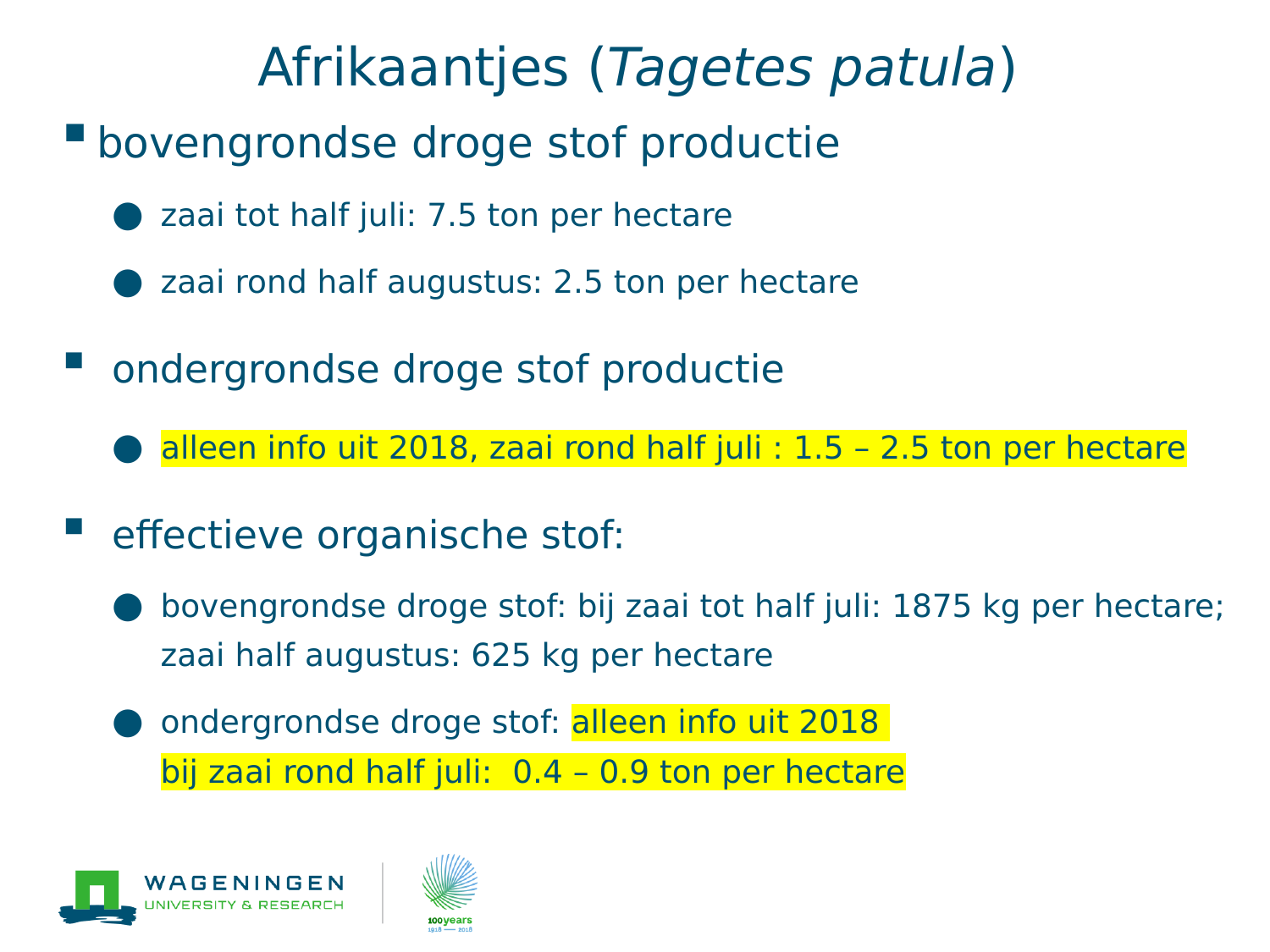

# Afrikaantjes (Tagetes patula)
bovengrondse droge stof productie
zaai tot half juli: 7.5 ton per hectare
zaai rond half augustus: 2.5 ton per hectare
ondergrondse droge stof productie
alleen info uit 2018, zaai rond half juli : 1.5 – 2.5 ton per hectare
effectieve organische stof:
bovengrondse droge stof: bij zaai tot half juli: 1875 kg per hectare; zaai half augustus: 625 kg per hectare
ondergrondse droge stof: alleen info uit 2018
bij zaai rond half juli:  0.4 – 0.9 ton per hectare